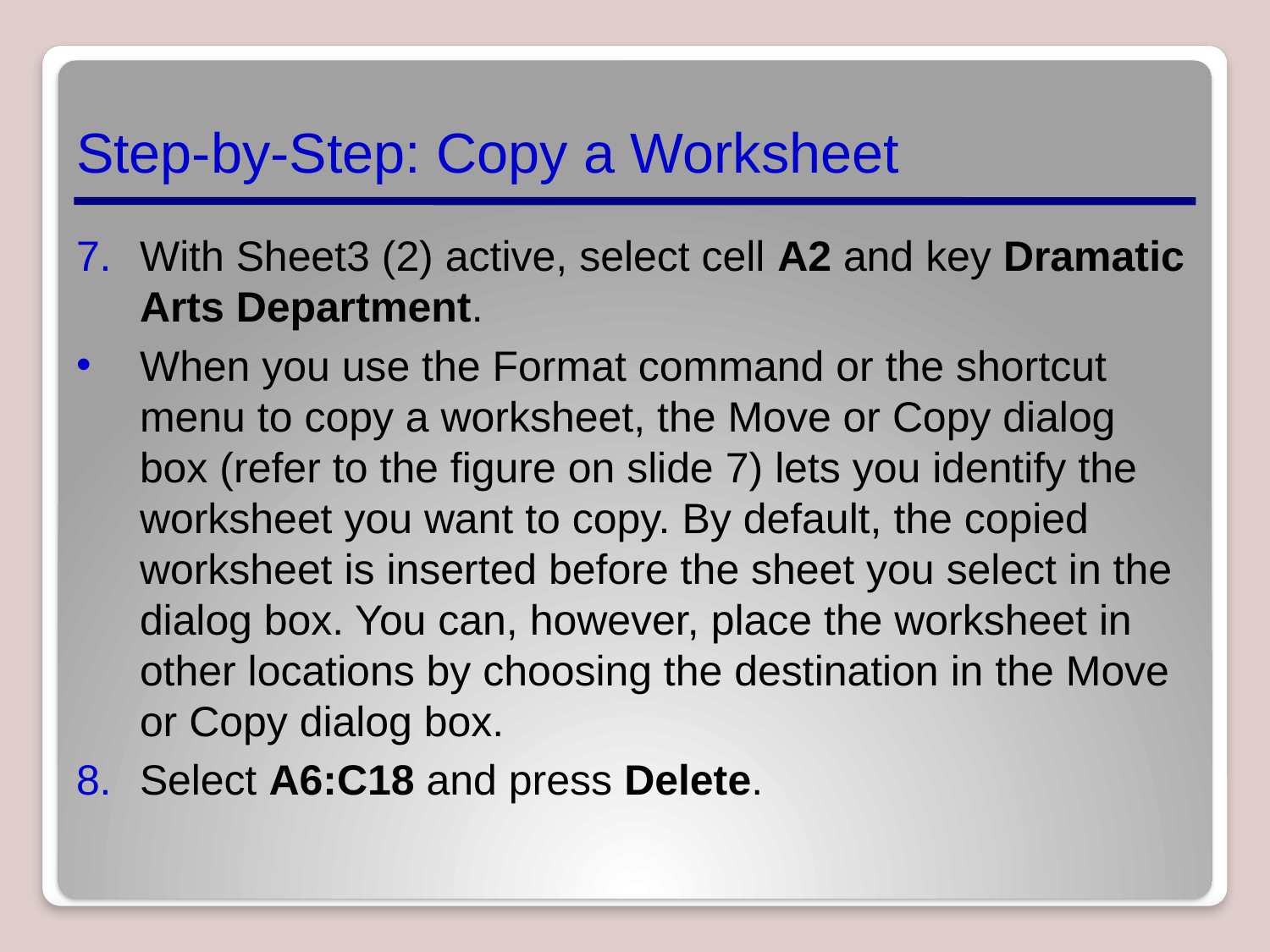

# Step-by-Step: Copy a Worksheet
With Sheet3 (2) active, select cell A2 and key Dramatic Arts Department.
When you use the Format command or the shortcut menu to copy a worksheet, the Move or Copy dialog box (refer to the figure on slide 7) lets you identify the worksheet you want to copy. By default, the copied worksheet is inserted before the sheet you select in the dialog box. You can, however, place the worksheet in other locations by choosing the destination in the Move or Copy dialog box.
Select A6:C18 and press Delete.